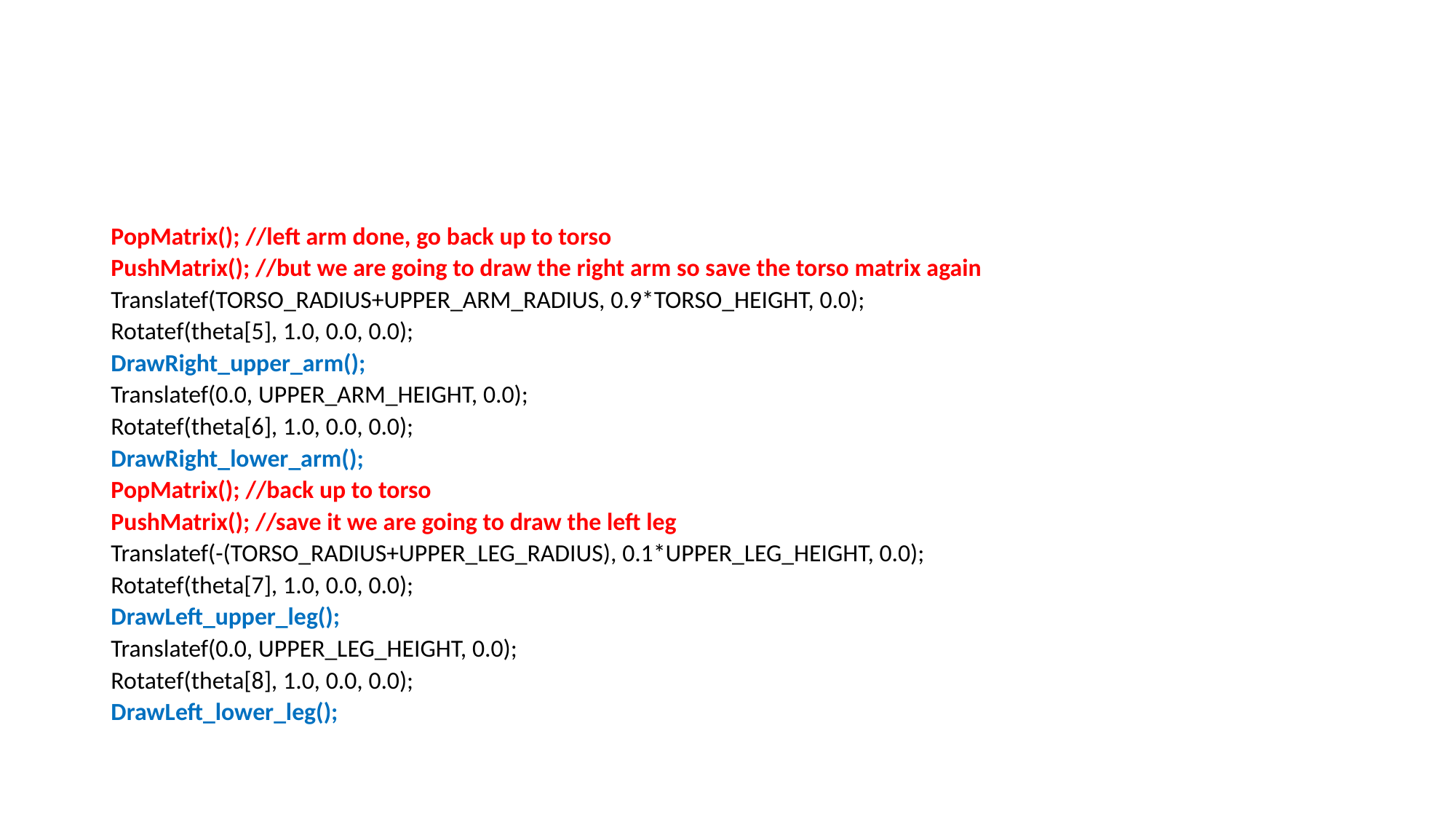

#
PopMatrix(); //left arm done, go back up to torso
PushMatrix(); //but we are going to draw the right arm so save the torso matrix again
Translatef(TORSO_RADIUS+UPPER_ARM_RADIUS, 0.9*TORSO_HEIGHT, 0.0);
Rotatef(theta[5], 1.0, 0.0, 0.0);
DrawRight_upper_arm();
Translatef(0.0, UPPER_ARM_HEIGHT, 0.0);
Rotatef(theta[6], 1.0, 0.0, 0.0);
DrawRight_lower_arm();
PopMatrix(); //back up to torso
PushMatrix(); //save it we are going to draw the left leg
Translatef(-(TORSO_RADIUS+UPPER_LEG_RADIUS), 0.1*UPPER_LEG_HEIGHT, 0.0);
Rotatef(theta[7], 1.0, 0.0, 0.0);
DrawLeft_upper_leg();
Translatef(0.0, UPPER_LEG_HEIGHT, 0.0);
Rotatef(theta[8], 1.0, 0.0, 0.0);
DrawLeft_lower_leg();